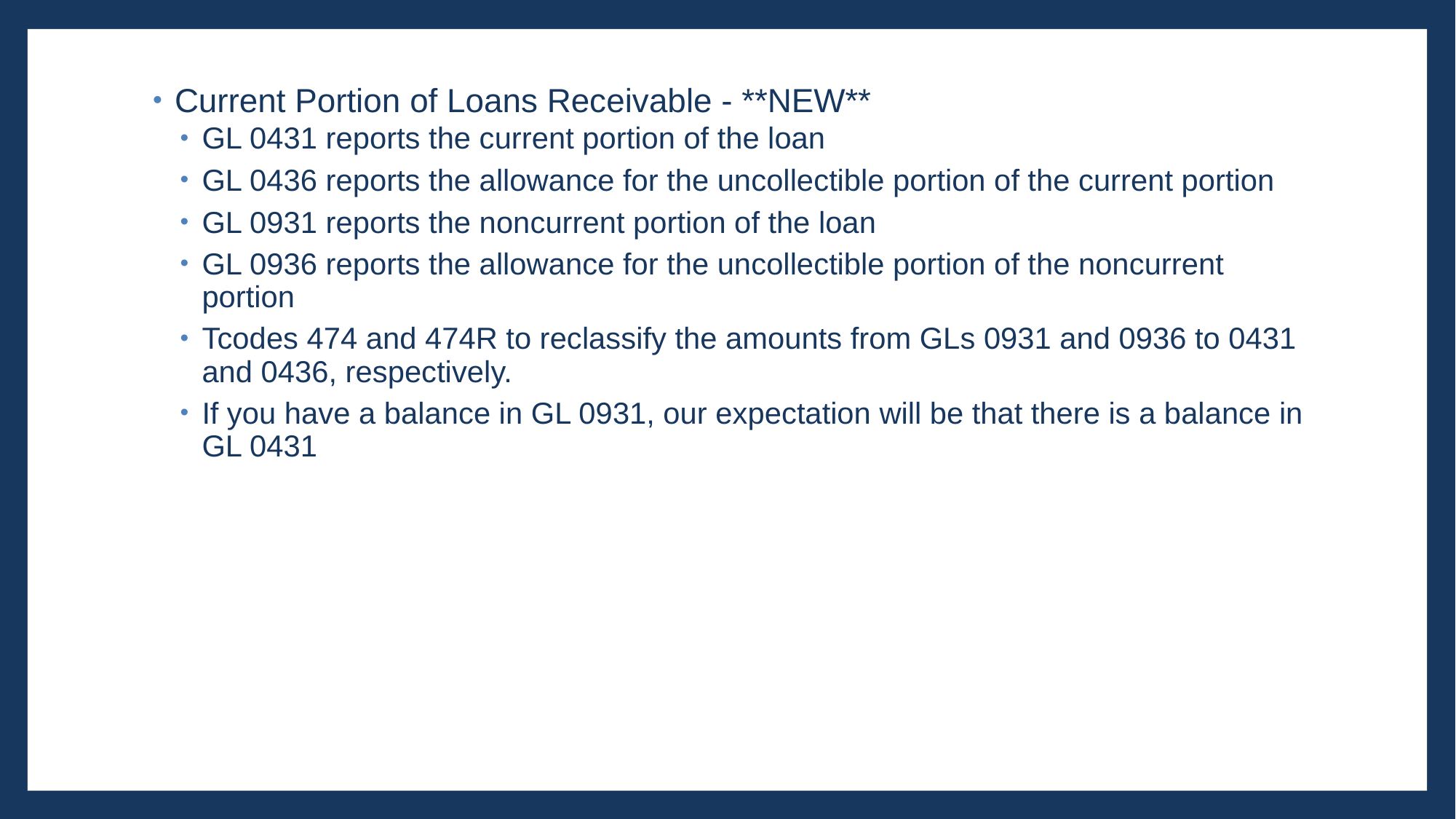

Current Portion of Loans Receivable - **NEW**
GL 0431 reports the current portion of the loan
GL 0436 reports the allowance for the uncollectible portion of the current portion
GL 0931 reports the noncurrent portion of the loan
GL 0936 reports the allowance for the uncollectible portion of the noncurrent portion
Tcodes 474 and 474R to reclassify the amounts from GLs 0931 and 0936 to 0431 and 0436, respectively.
If you have a balance in GL 0931, our expectation will be that there is a balance in GL 0431